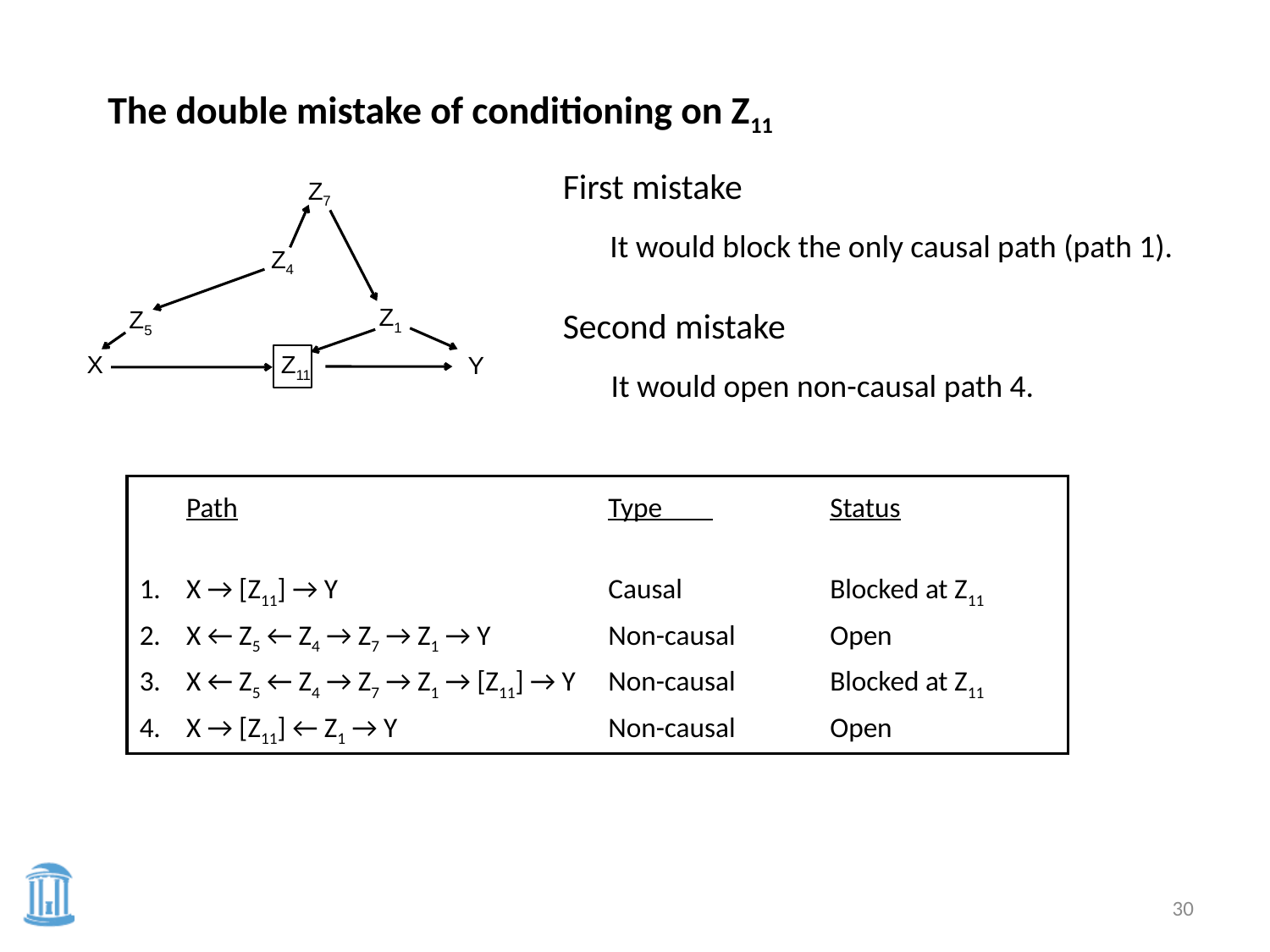

The double mistake of conditioning on Z11
First mistake
	It would block the only causal path (path 1).

Second mistake
It would open non-causal path 4.
Z7

Z4

Z1
Z5

X
Z11
Y

	Path	Type        	Status
1.	X → [Z11] → Y	Causal	Blocked at Z11
2.	X ← Z5 ← Z4 → Z7 → Z1 → Y	Non-causal	Open
3.	X ← Z5 ← Z4 → Z7 → Z1 → [Z11] → Y	Non-causal	Blocked at Z11
4.	X → [Z11] ← Z1 → Y	Non-causal	Open
30